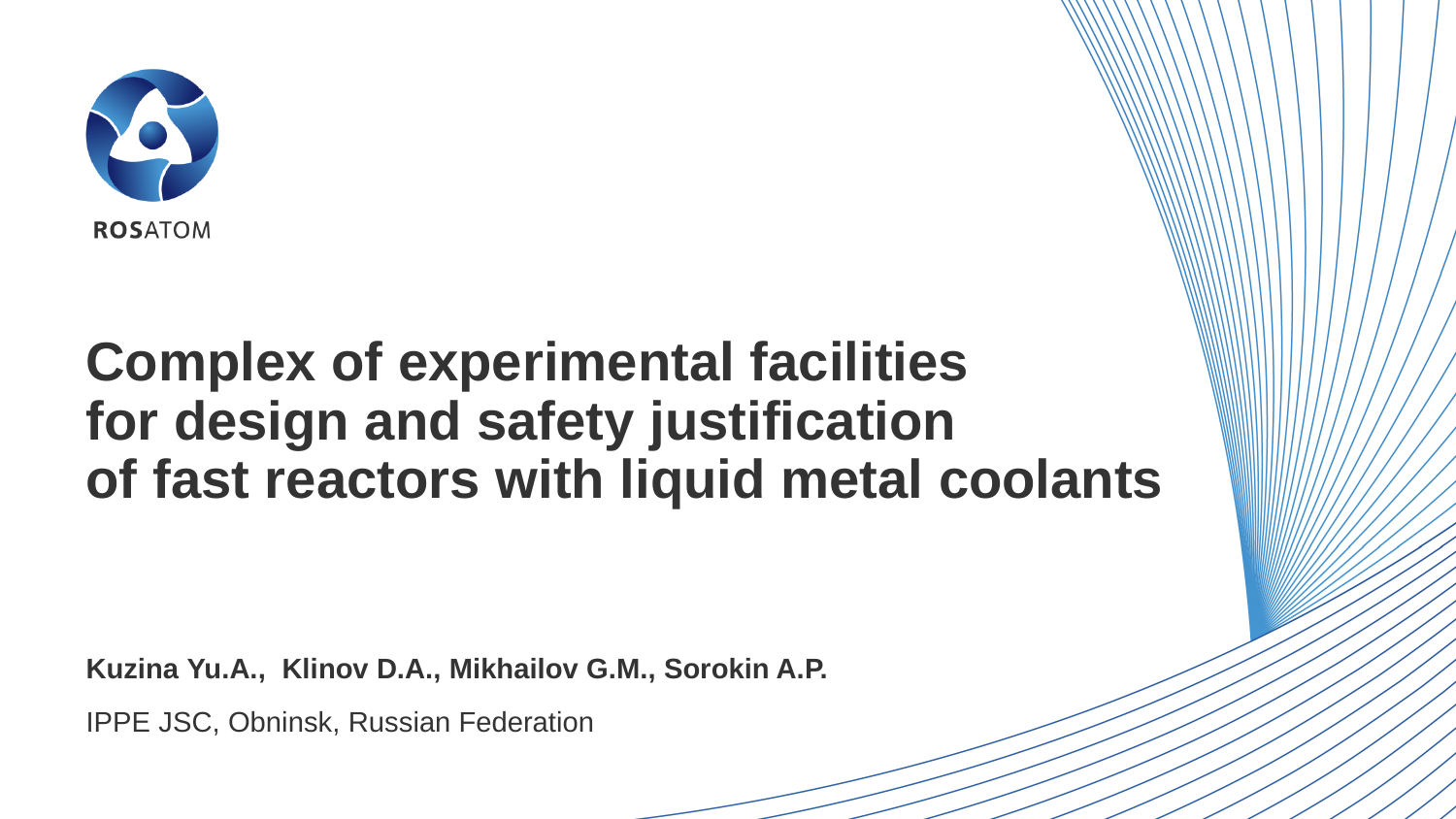

# Complex of experimental facilities for design and safety justification of fast reactors with liquid metal coolants
Kuzina Yu.А.,  Klinov D.A., Mikhailov G.M., Sorokin A.P.
IPPE JSC, Obninsk, Russian Federation